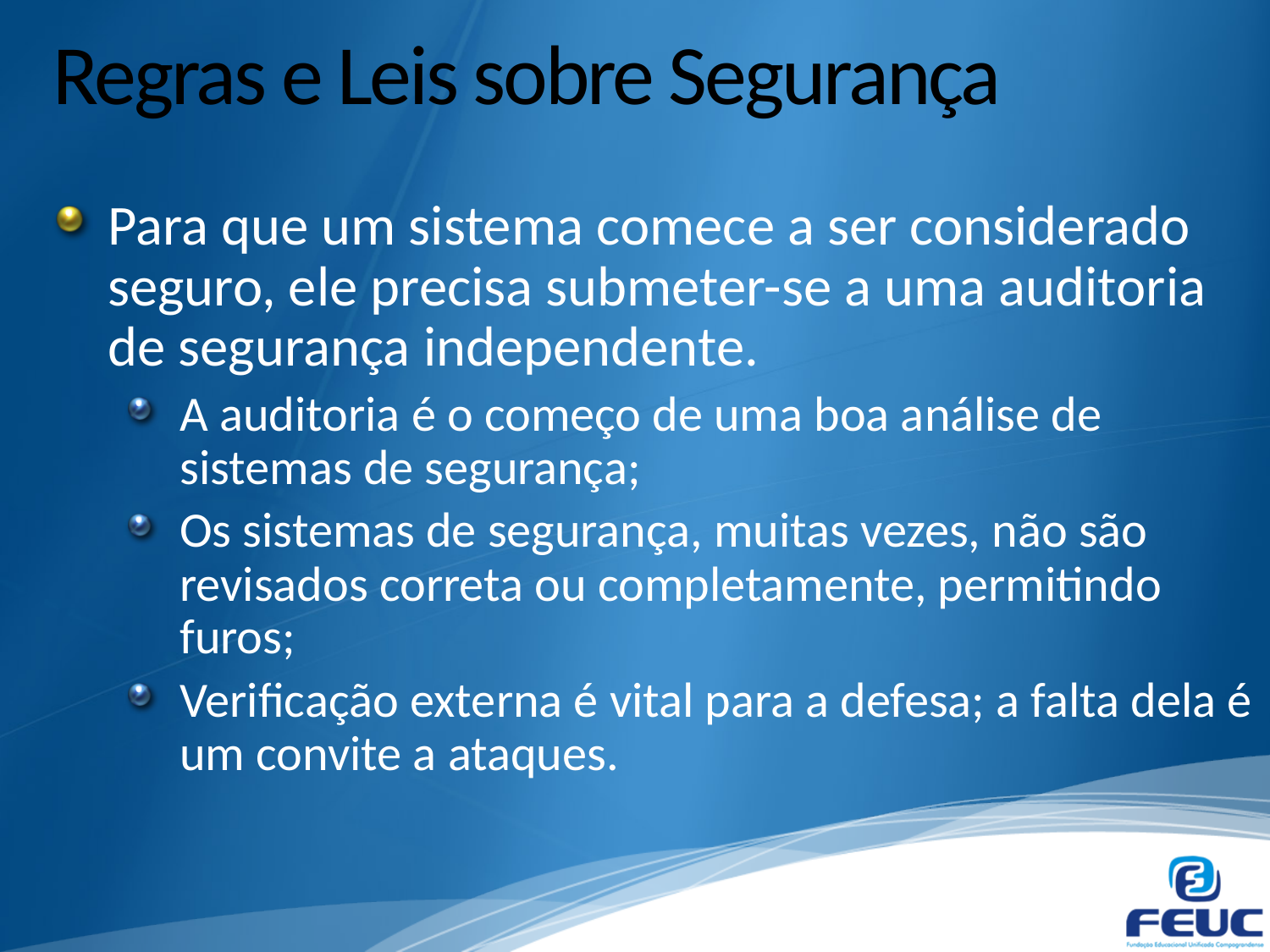

# Regras e Leis sobre Segurança
Para que um sistema comece a ser considerado seguro, ele precisa submeter-se a uma auditoria de segurança independente.
A auditoria é o começo de uma boa análise de sistemas de segurança;
Os sistemas de segurança, muitas vezes, não são revisados correta ou completamente, permitindo furos;
Verificação externa é vital para a defesa; a falta dela é um convite a ataques.